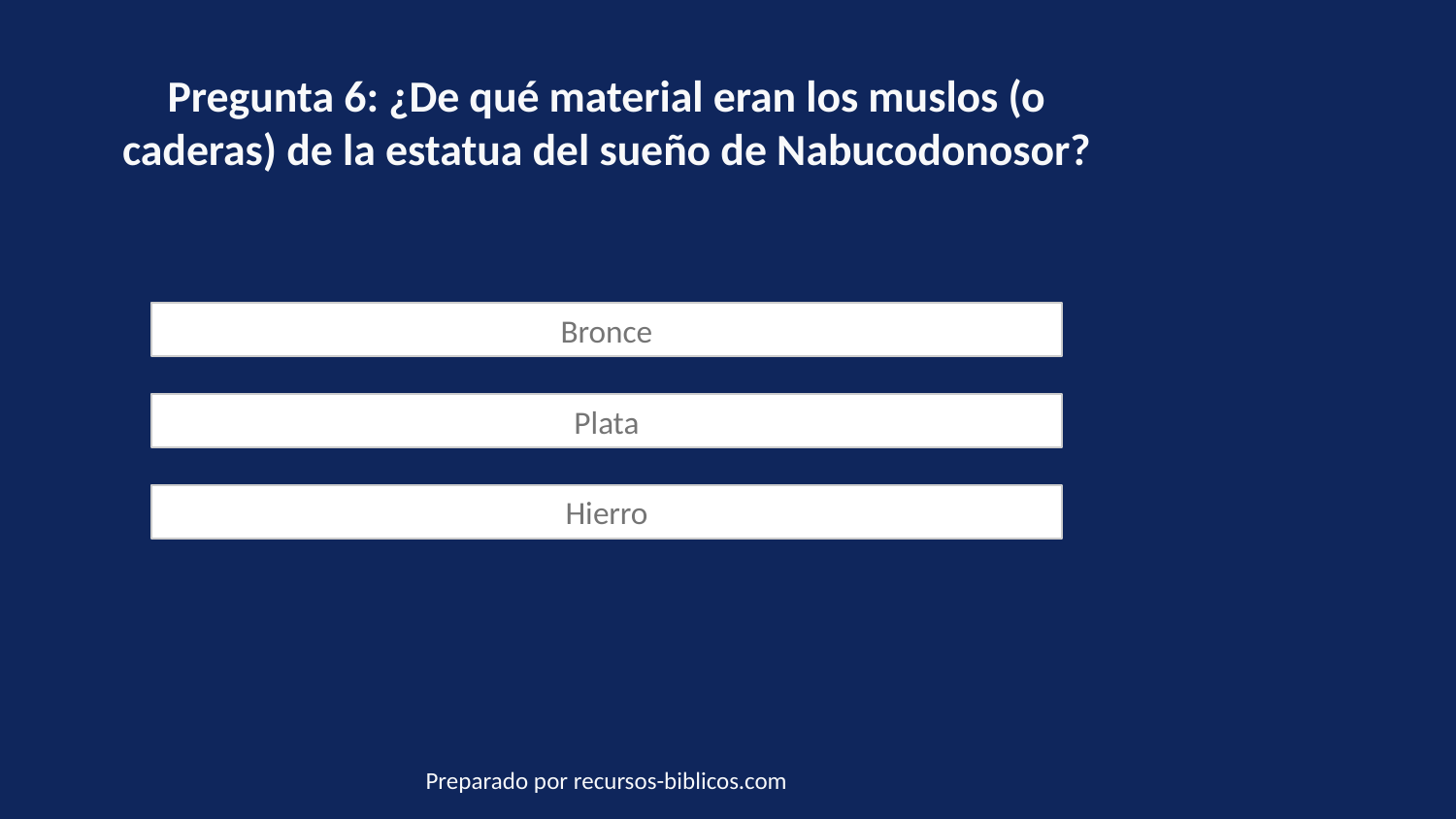

Pregunta 6: ¿De qué material eran los muslos (o caderas) de la estatua del sueño de Nabucodonosor?
Bronce
Plata
Hierro
Preparado por recursos-biblicos.com